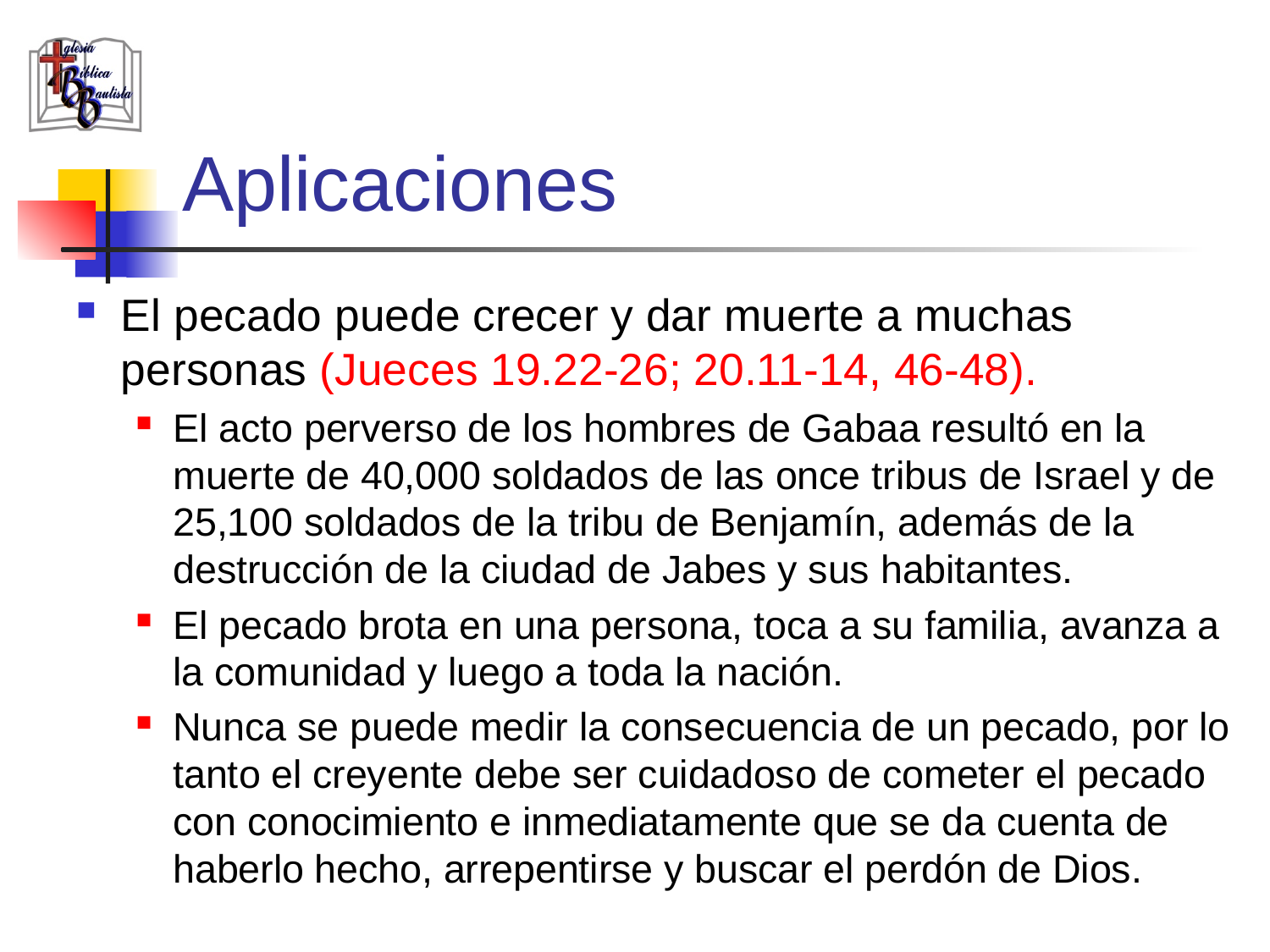

# Aplicaciones
El pecado puede crecer y dar muerte a muchas personas (Jueces 19.22-26; 20.11-14, 46-48).
El acto perverso de los hombres de Gabaa resultó en la muerte de 40,000 soldados de las once tribus de Israel y de 25,100 soldados de la tribu de Benjamín, además de la destrucción de la ciudad de Jabes y sus habitantes.
El pecado brota en una persona, toca a su familia, avanza a la comunidad y luego a toda la nación.
Nunca se puede medir la consecuencia de un pecado, por lo tanto el creyente debe ser cuidadoso de cometer el pecado con conocimiento e inmediatamente que se da cuenta de haberlo hecho, arrepentirse y buscar el perdón de Dios.